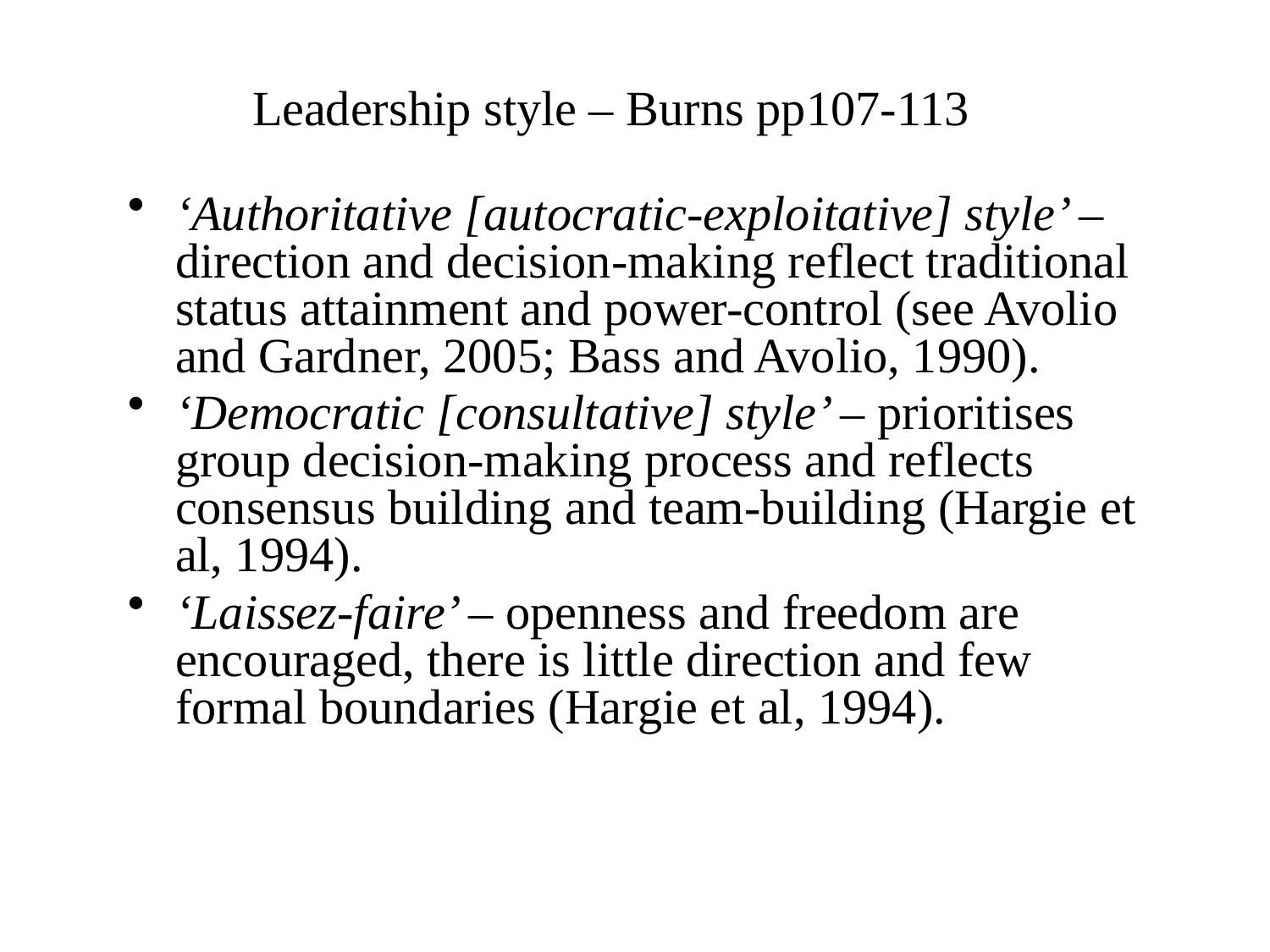

# Leadership style – Burns pp107-113
‘Authoritative [autocratic-exploitative] style’ – direction and decision-making reflect traditional status attainment and power-control (see Avolio and Gardner, 2005; Bass and Avolio, 1990).
‘Democratic [consultative] style’ – prioritises group decision-making process and reflects consensus building and team-building (Hargie et al, 1994).
‘Laissez-faire’ – openness and freedom are encouraged, there is little direction and few formal boundaries (Hargie et al, 1994).